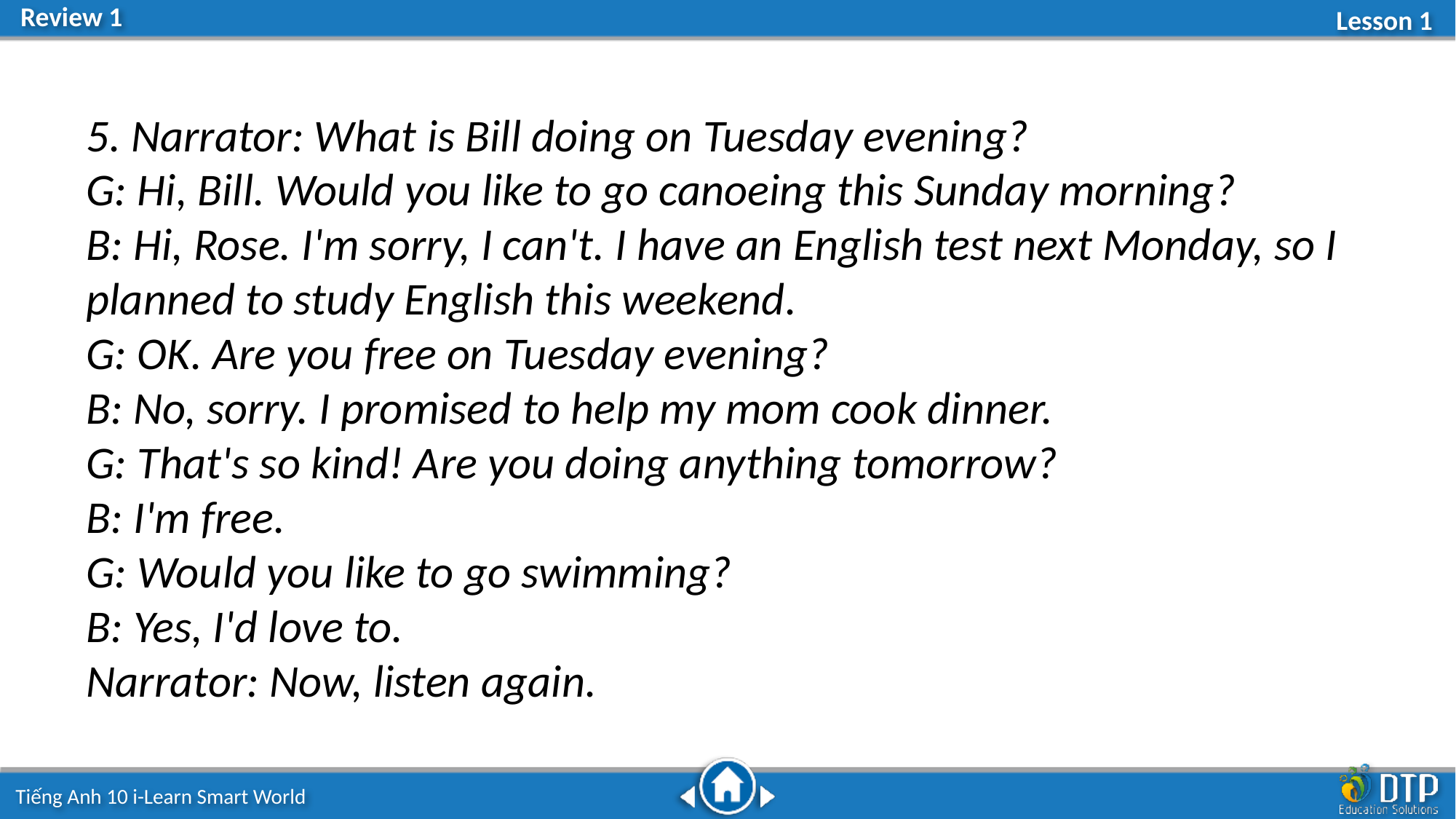

5. Narrator: What is Bill doing on Tuesday evening?
G: Hi, Bill. Would you like to go canoeing this Sunday morning?
B: Hi, Rose. I'm sorry, I can't. I have an English test next Monday, so I planned to study English this weekend.
G: OK. Are you free on Tuesday evening?
B: No, sorry. I promised to help my mom cook dinner.
G: That's so kind! Are you doing anything tomorrow?
B: I'm free.
G: Would you like to go swimming?
B: Yes, I'd love to.
Narrator: Now, listen again.